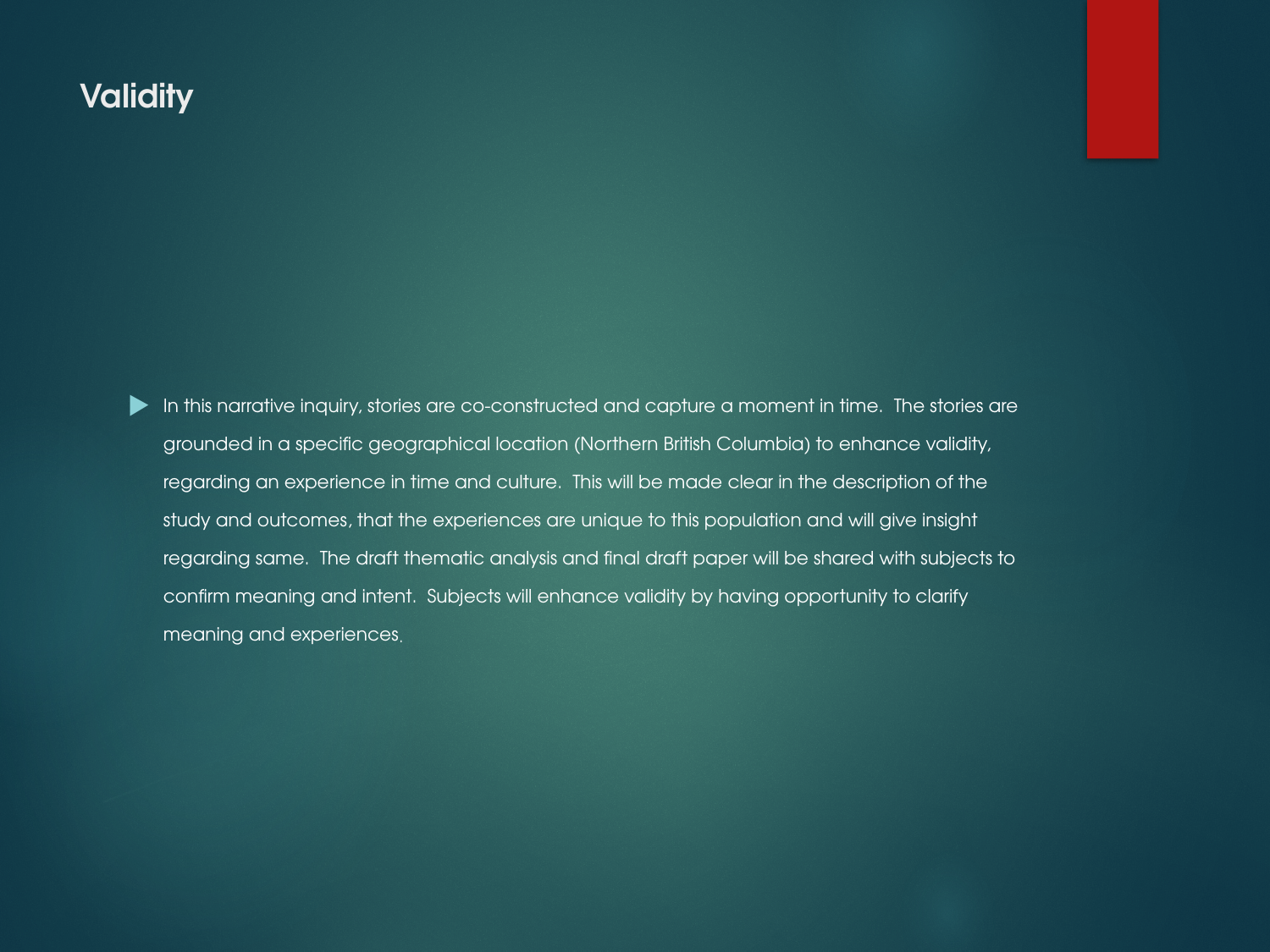

# Validity

In this narrative inquiry, stories are co-constructed and capture a moment in time.  The stories are grounded in a specific geographical location (Northern British Columbia) to enhance validity, regarding an experience in time and culture.  This will be made clear in the description of the study and outcomes, that the experiences are unique to this population and will give insight regarding same.  The draft thematic analysis and final draft paper will be shared with subjects to confirm meaning and intent.  Subjects will enhance validity by having opportunity to clarify meaning and experiences.